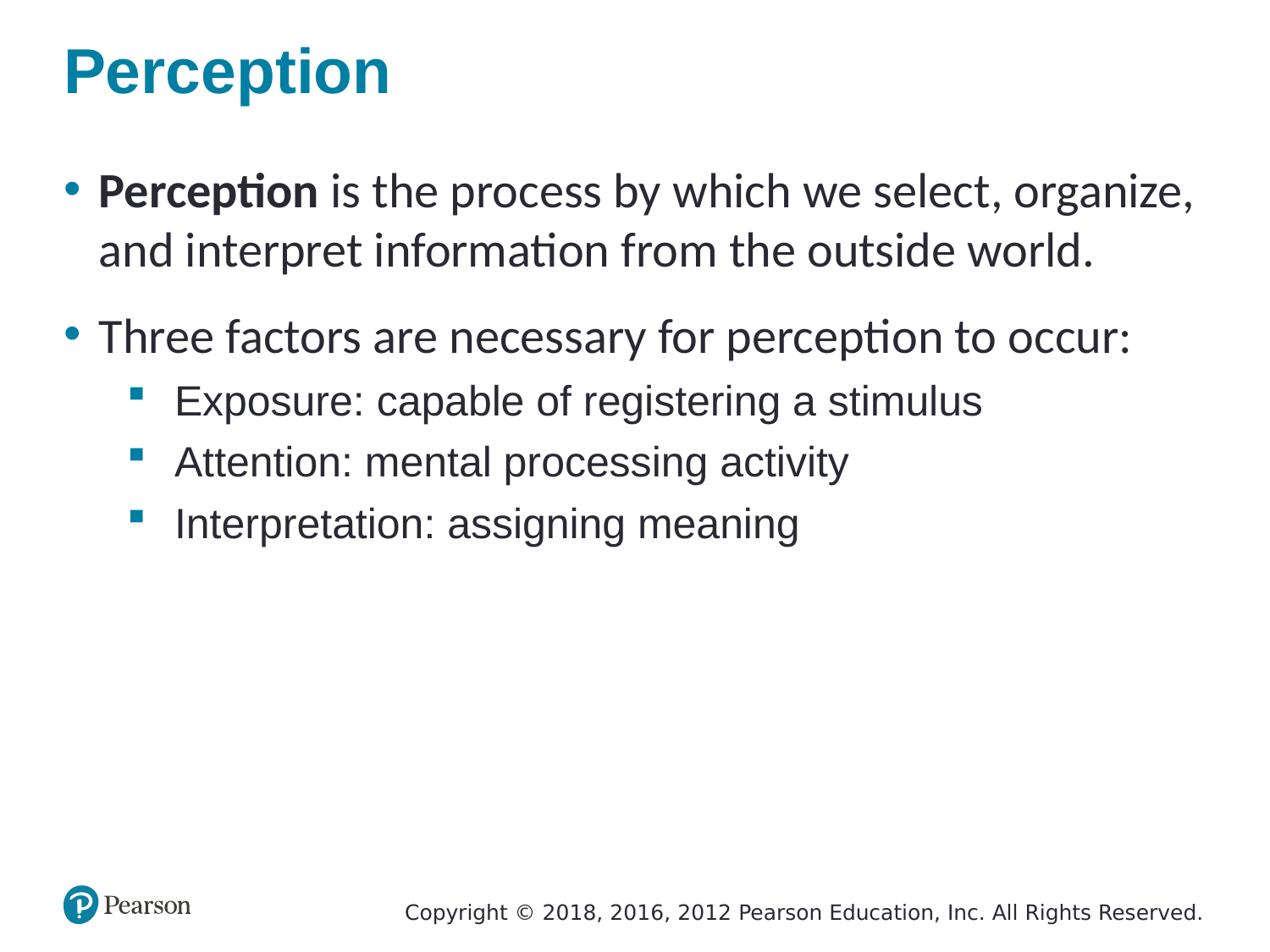

# Perception
Perception is the process by which we select, organize, and interpret information from the outside world.
Three factors are necessary for perception to occur:
Exposure: capable of registering a stimulus
Attention: mental processing activity
Interpretation: assigning meaning